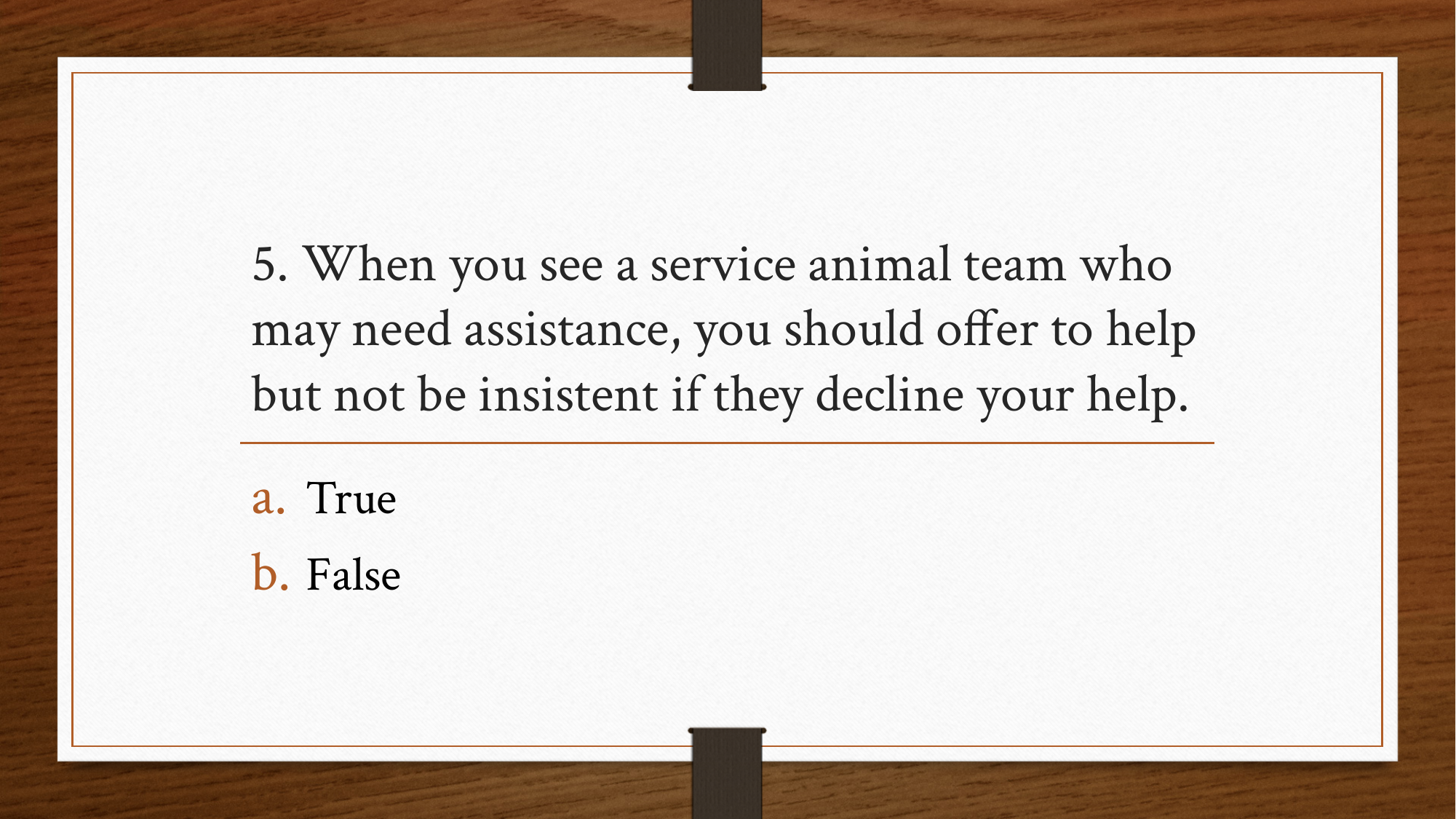

# 5. When you see a service animal team who may need assistance, you should offer to help but not be insistent if they decline your help.
True
False